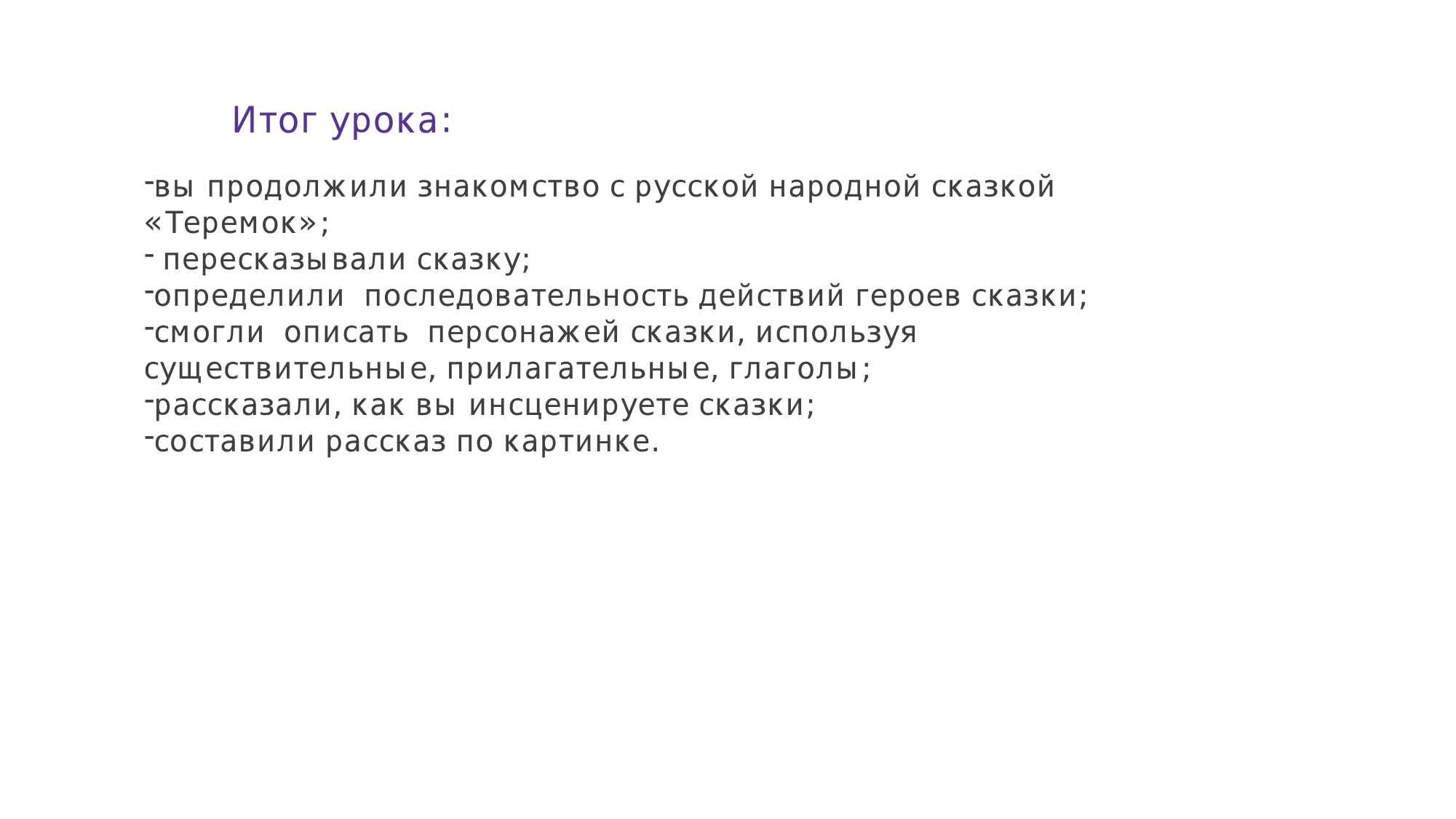

Итог урока:
Текстовое описание
вы продолжили знакомство с русской народной сказкой «Теремок»;
 пересказывали сказку;
определили  последовательность действий героев сказки;
смогли  описать  персонажей сказки, используя существительные, прилагательные, глаголы;
рассказали, как вы инсценируете сказки;
составили рассказ по картинке.
1991
2020